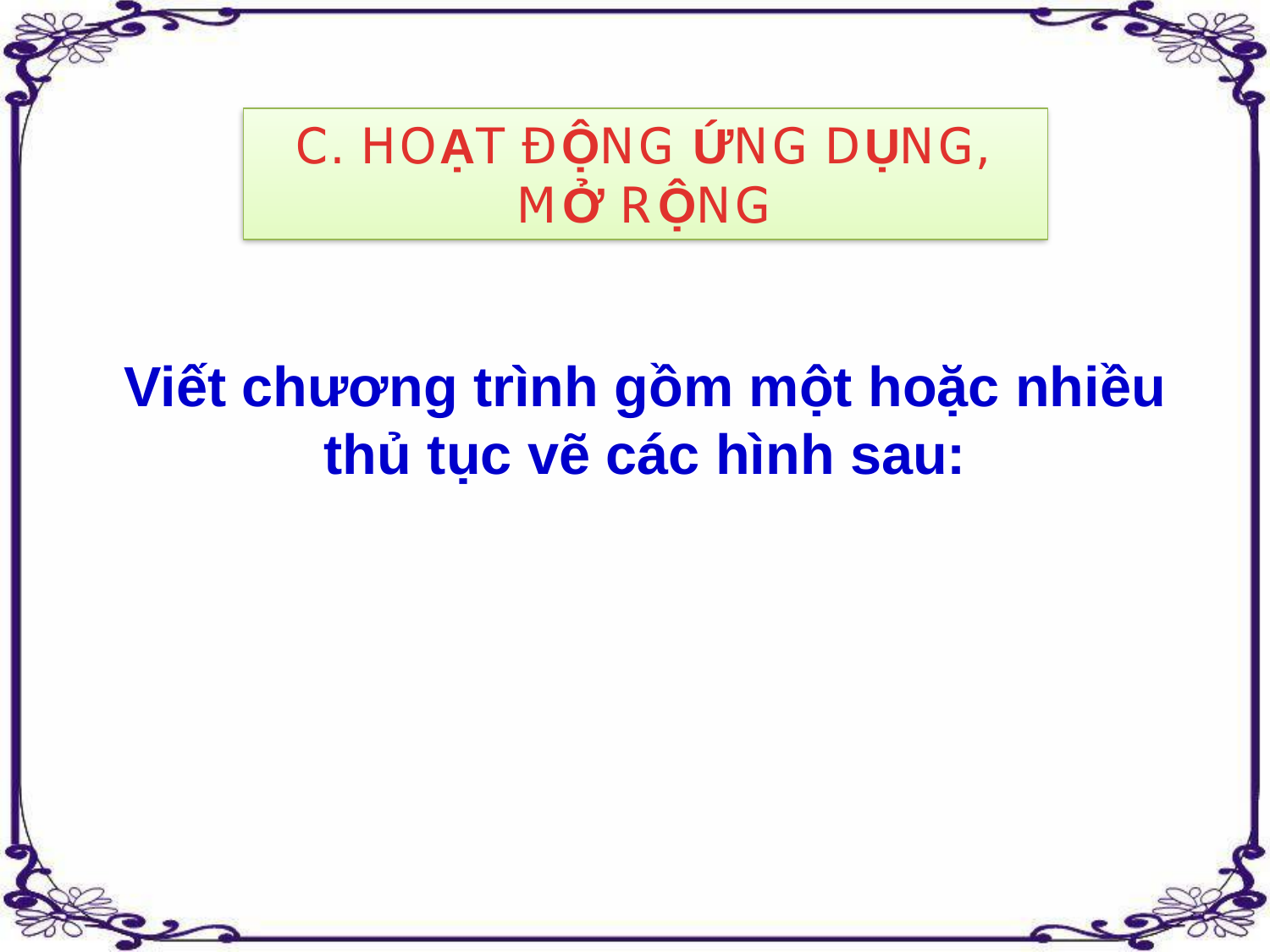

C. HOẠT ĐỘNG ỨNG DỤNG, MỞ RỘNG
Viết chương trình gồm một hoặc nhiều thủ tục vẽ các hình sau: